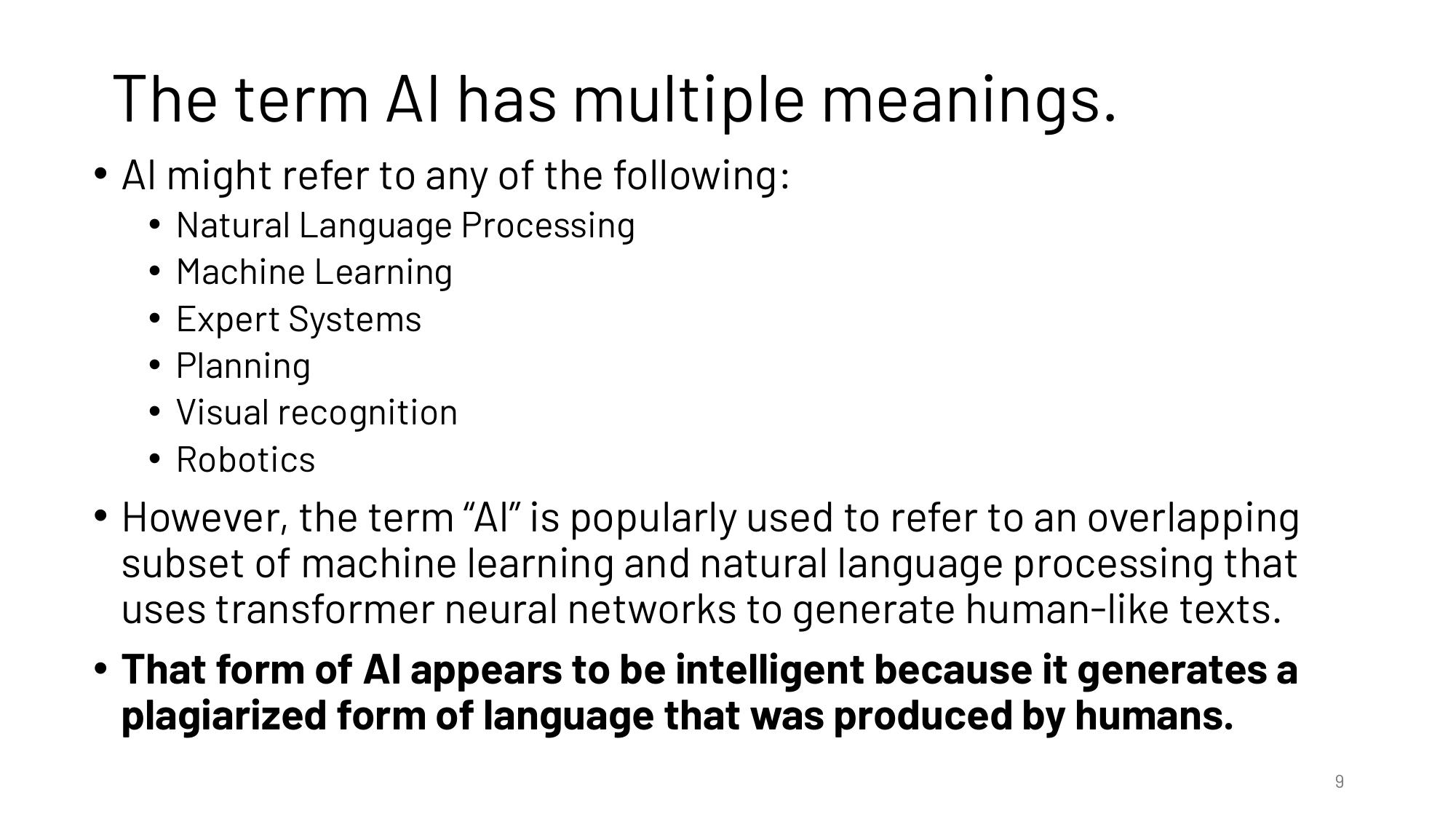

# The term AI has multiple meanings.
AI might refer to any of the following:
Natural Language Processing
Machine Learning
Expert Systems
Planning
Visual recognition
Robotics
However, the term “AI” is popularly used to refer to an overlapping subset of machine learning and natural language processing that uses transformer neural networks to generate human-like texts.
That form of AI appears to be intelligent because it generates a plagiarized form of language that was produced by humans.
9